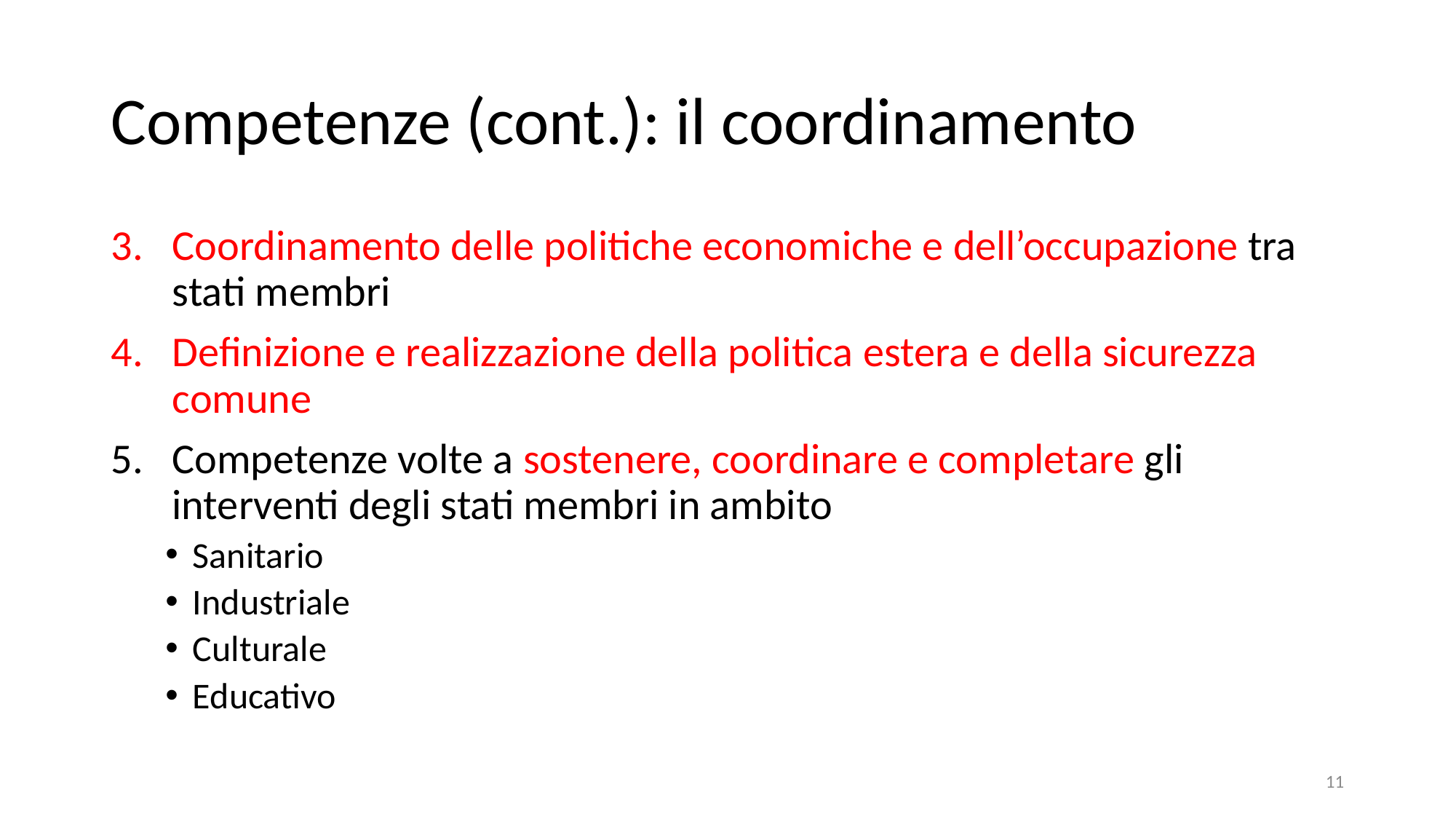

# Competenze (cont.): il coordinamento
Coordinamento delle politiche economiche e dell’occupazione tra stati membri
Definizione e realizzazione della politica estera e della sicurezza comune
Competenze volte a sostenere, coordinare e completare gli interventi degli stati membri in ambito
Sanitario
Industriale
Culturale
Educativo
11